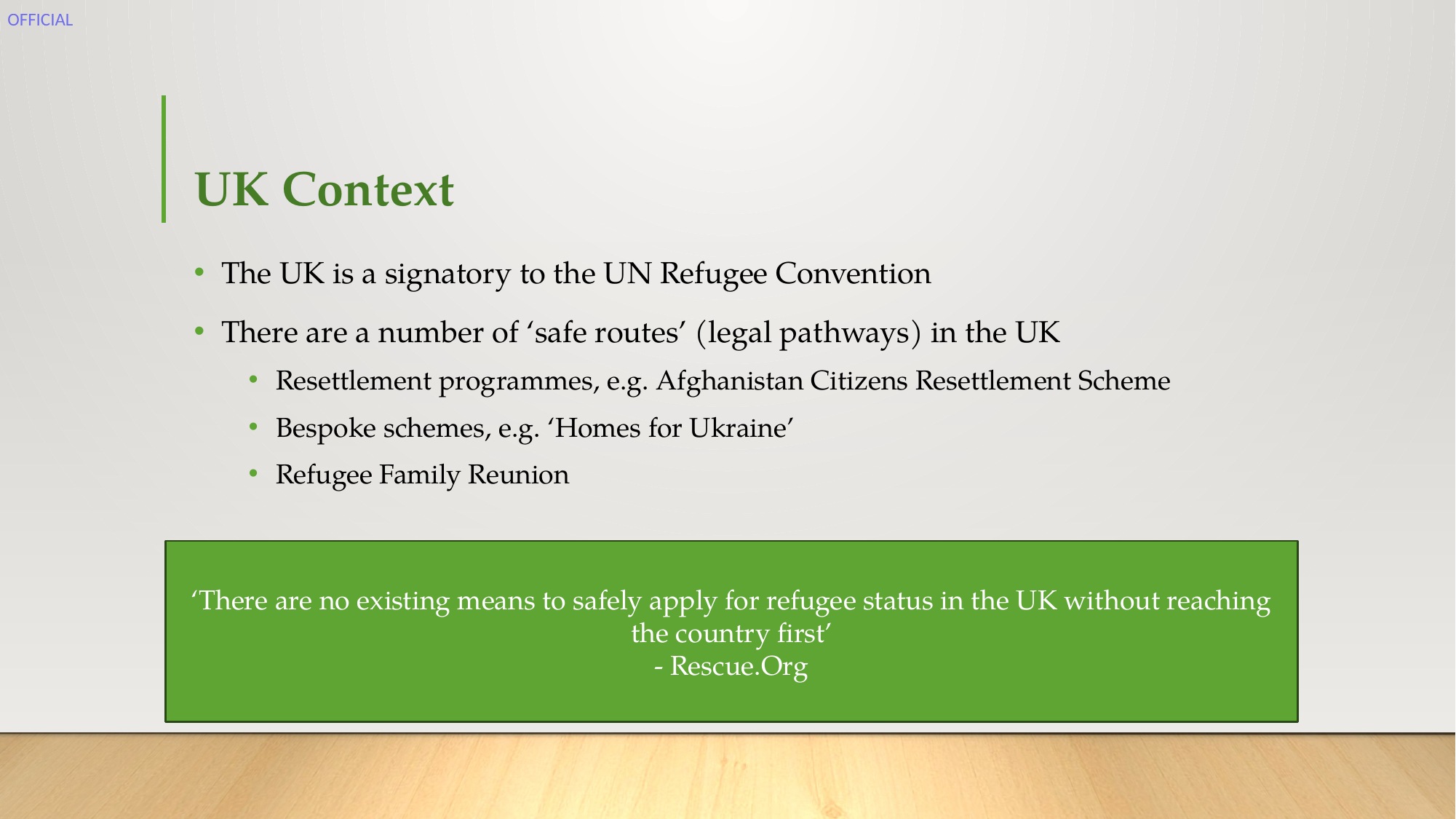

# UK Context
The UK is a signatory to the UN Refugee Convention
There are a number of ‘safe routes’ (legal pathways) in the UK
Resettlement programmes, e.g. Afghanistan Citizens Resettlement Scheme
Bespoke schemes, e.g. ‘Homes for Ukraine’
Refugee Family Reunion

‘There are no existing means to safely apply for refugee status in the UK without reaching the country first’
- Rescue.Org